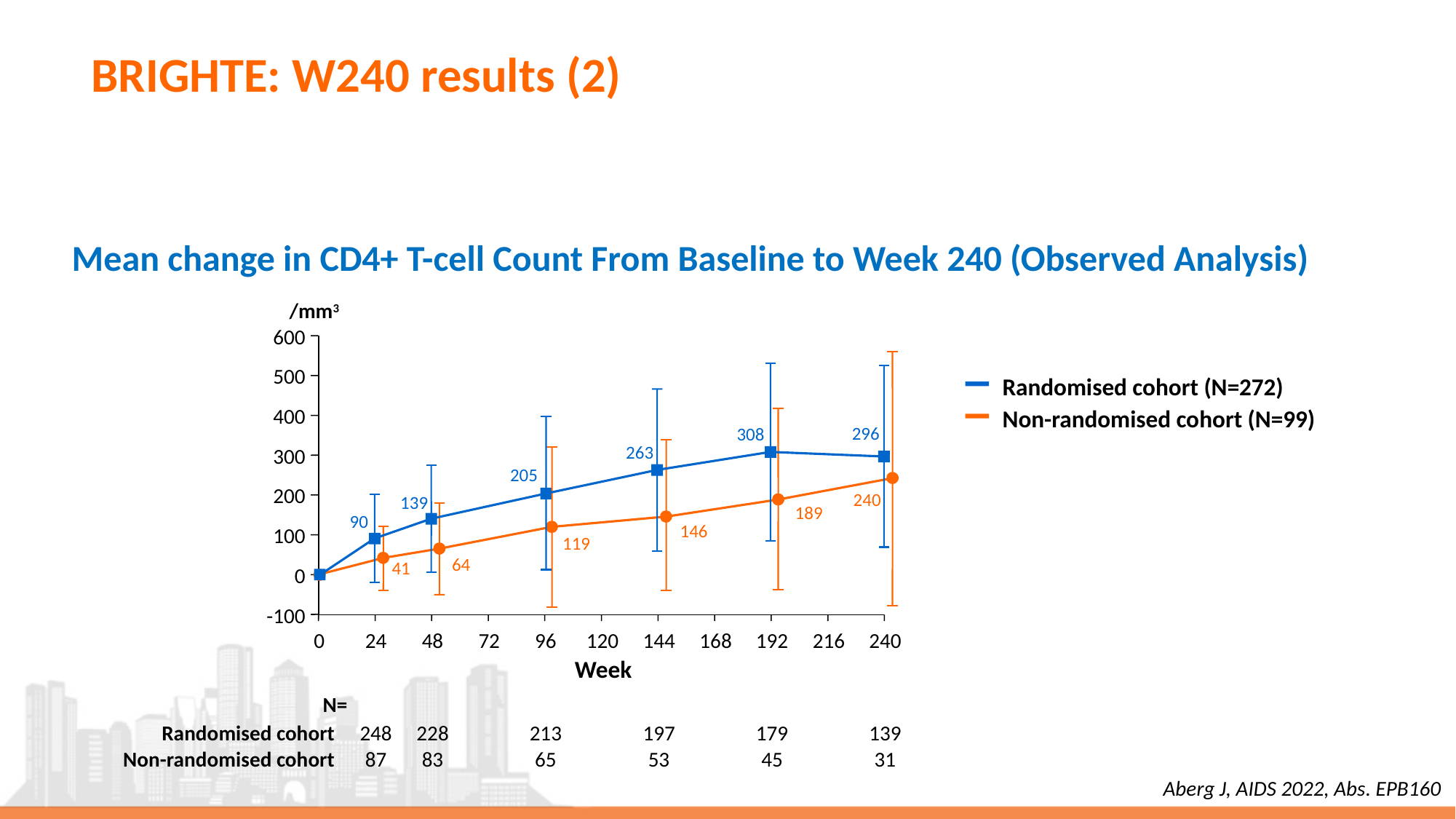

BRIGHTE: W240 results (2)
Mean change in CD4+ T-cell Count From Baseline to Week 240 (Observed Analysis)
/mm3
600

500

Randomised cohort (N=272)

400
Non-randomised cohort (N=99)

296
308

263
300

205

200

240
139

189

90

146

100

119

64
41

0

-100

0
24
48
72
96
120
144
168
192
216
240
Week
N=
Randomised cohort
248
228
213
197
179
139
Non-randomised cohort
87
83
65
53
45
31
Aberg J, AIDS 2022, Abs. EPB160